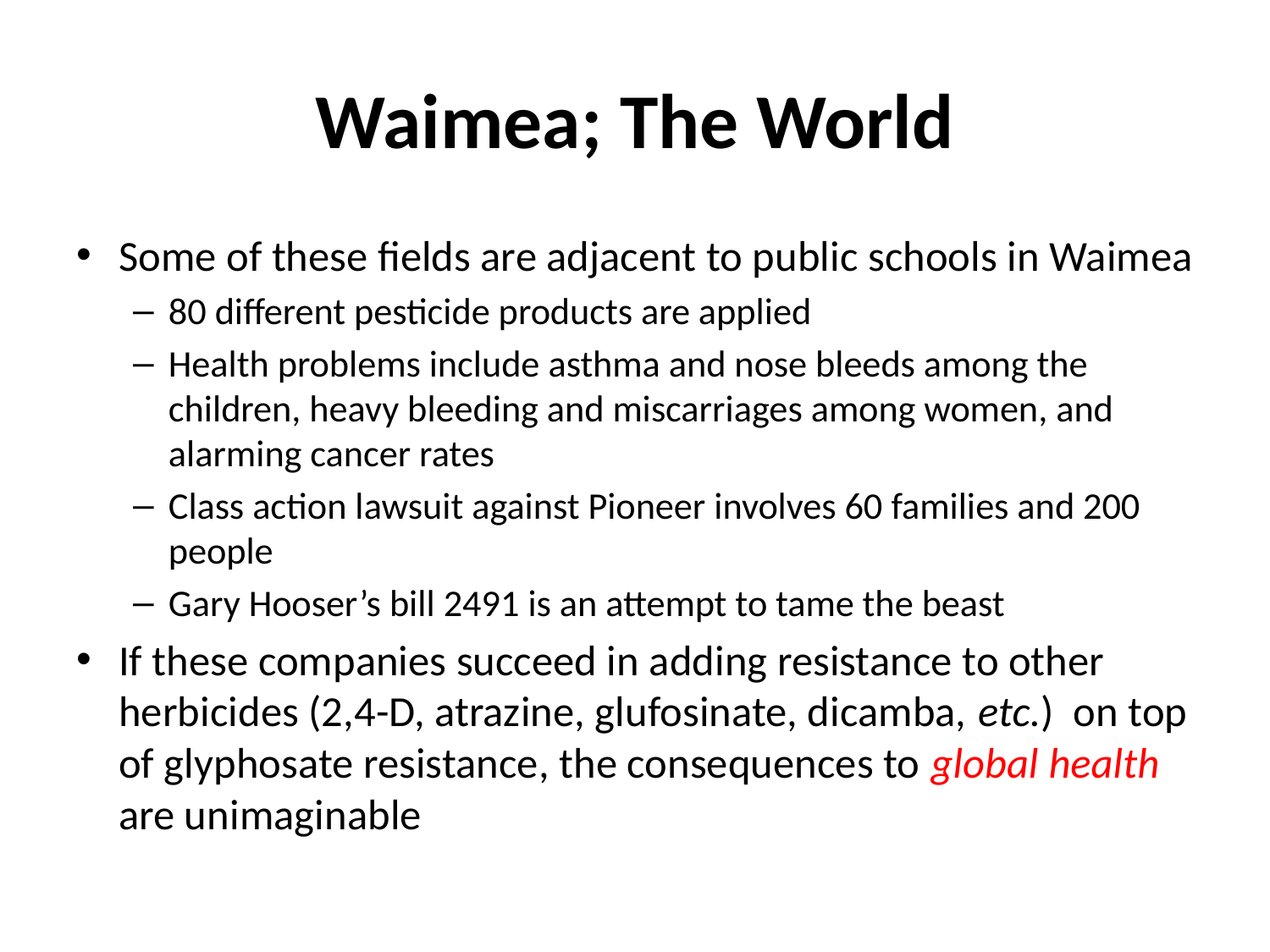

# Waimea; The World
Some of these fields are adjacent to public schools in Waimea
80 different pesticide products are applied
Health problems include asthma and nose bleeds among the children, heavy bleeding and miscarriages among women, and alarming cancer rates
Class action lawsuit against Pioneer involves 60 families and 200 people
Gary Hooser’s bill 2491 is an attempt to tame the beast
If these companies succeed in adding resistance to other herbicides (2,4-D, atrazine, glufosinate, dicamba, etc.)  on top of glyphosate resistance, the consequences to global health are unimaginable